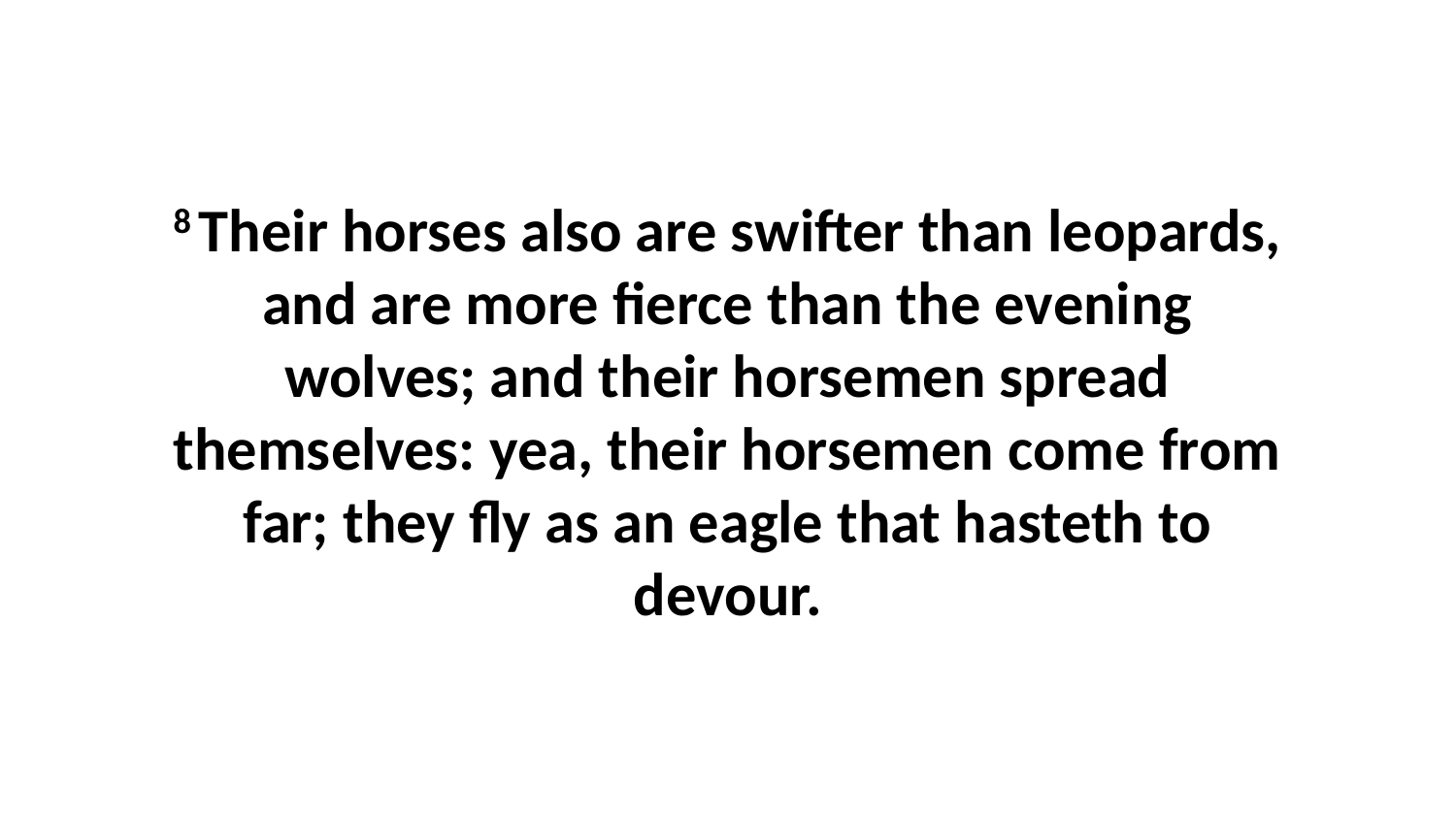

8 Their horses also are swifter than leopards, and are more fierce than the evening wolves; and their horsemen spread themselves: yea, their horsemen come from far; they fly as an eagle that hasteth to devour.